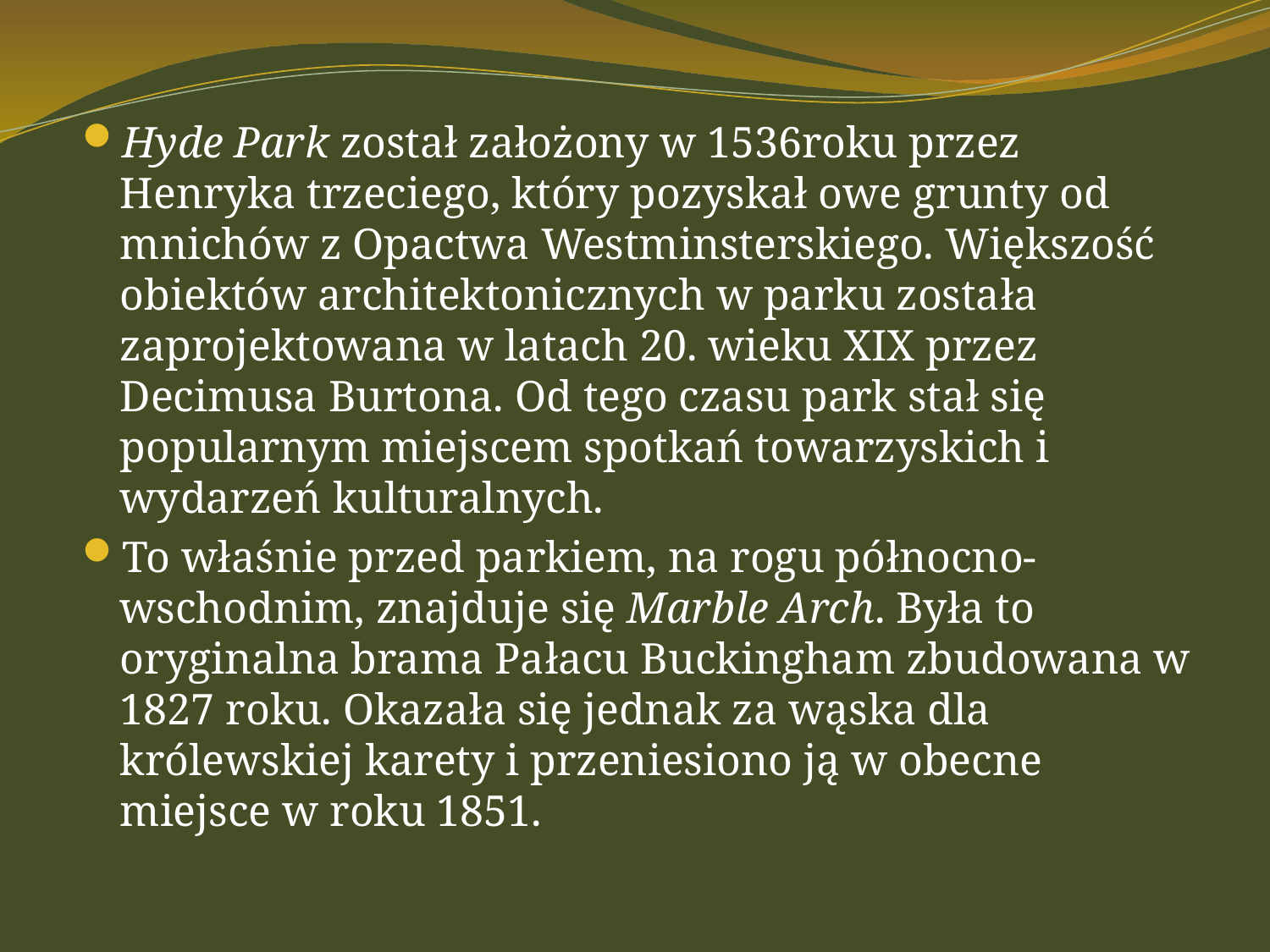

#
Hyde Park został założony w 1536roku przez Henryka trzeciego, który pozyskał owe grunty od mnichów z Opactwa Westminsterskiego. Większość obiektów architektonicznych w parku została zaprojektowana w latach 20. wieku XIX przez Decimusa Burtona. Od tego czasu park stał się popularnym miejscem spotkań towarzyskich i wydarzeń kulturalnych.
To właśnie przed parkiem, na rogu północno-wschodnim, znajduje się Marble Arch. Była to oryginalna brama Pałacu Buckingham zbudowana w 1827 roku. Okazała się jednak za wąska dla królewskiej karety i przeniesiono ją w obecne miejsce w roku 1851.